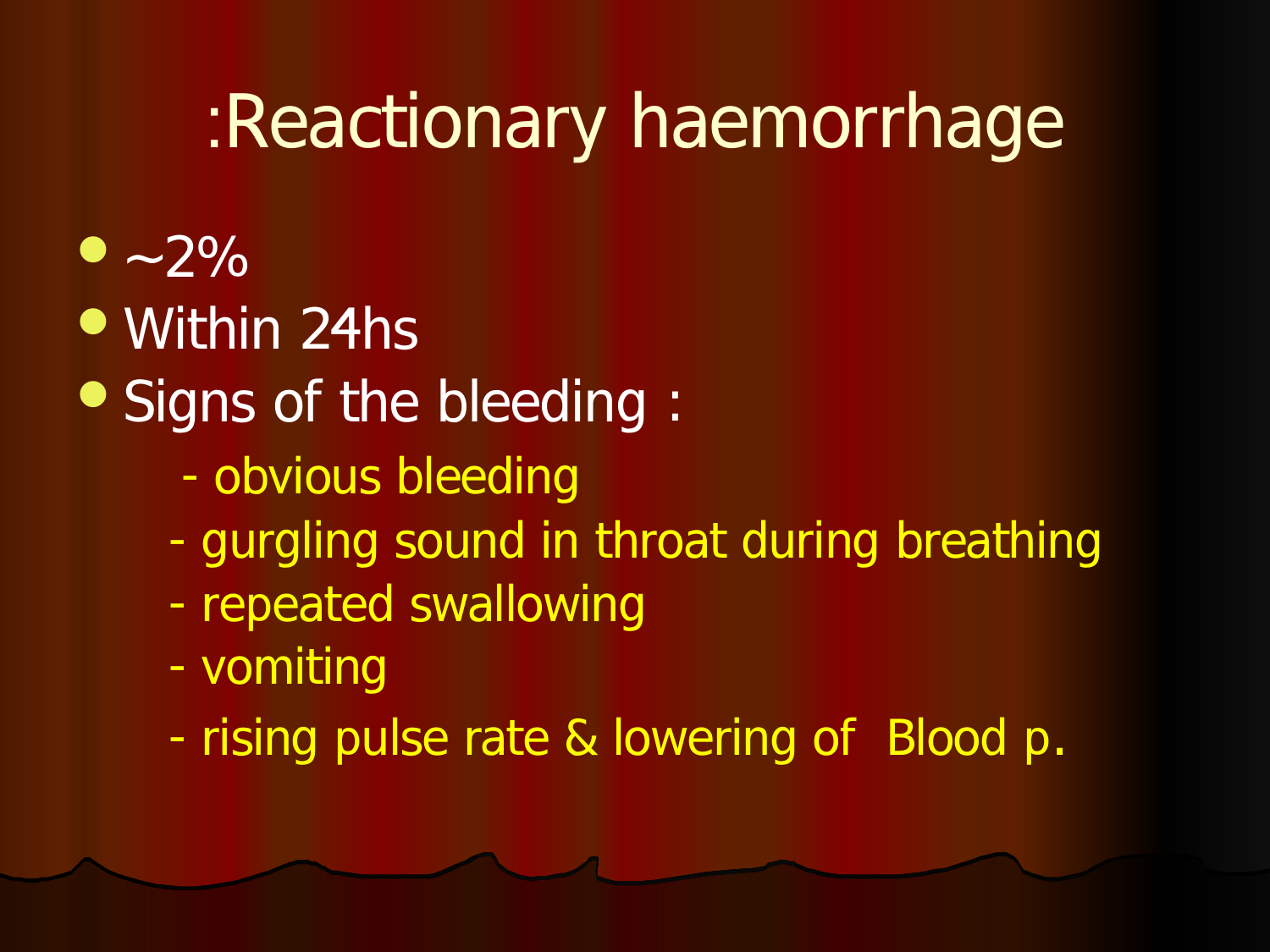

# Reactionary haemorrhage:
~2%
Within 24hs
Signs of the bleeding :
      - obvious bleeding
      - gurgling sound in throat during breathing
      - repeated swallowing
      - vomiting
      - rising pulse rate & lowering of  Blood p.